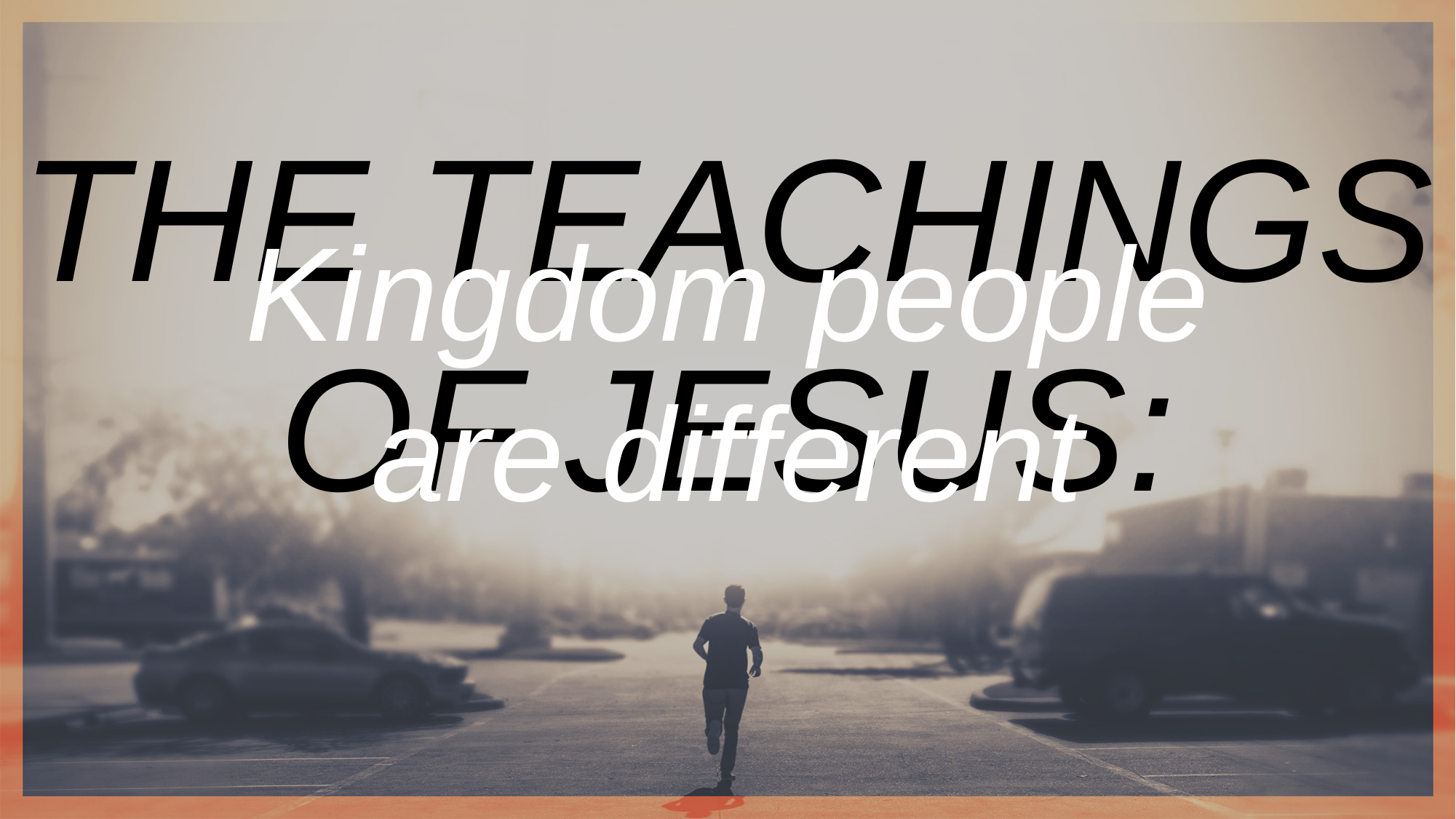

THE TEACHINGS OF JESUS:
Kingdom people are different